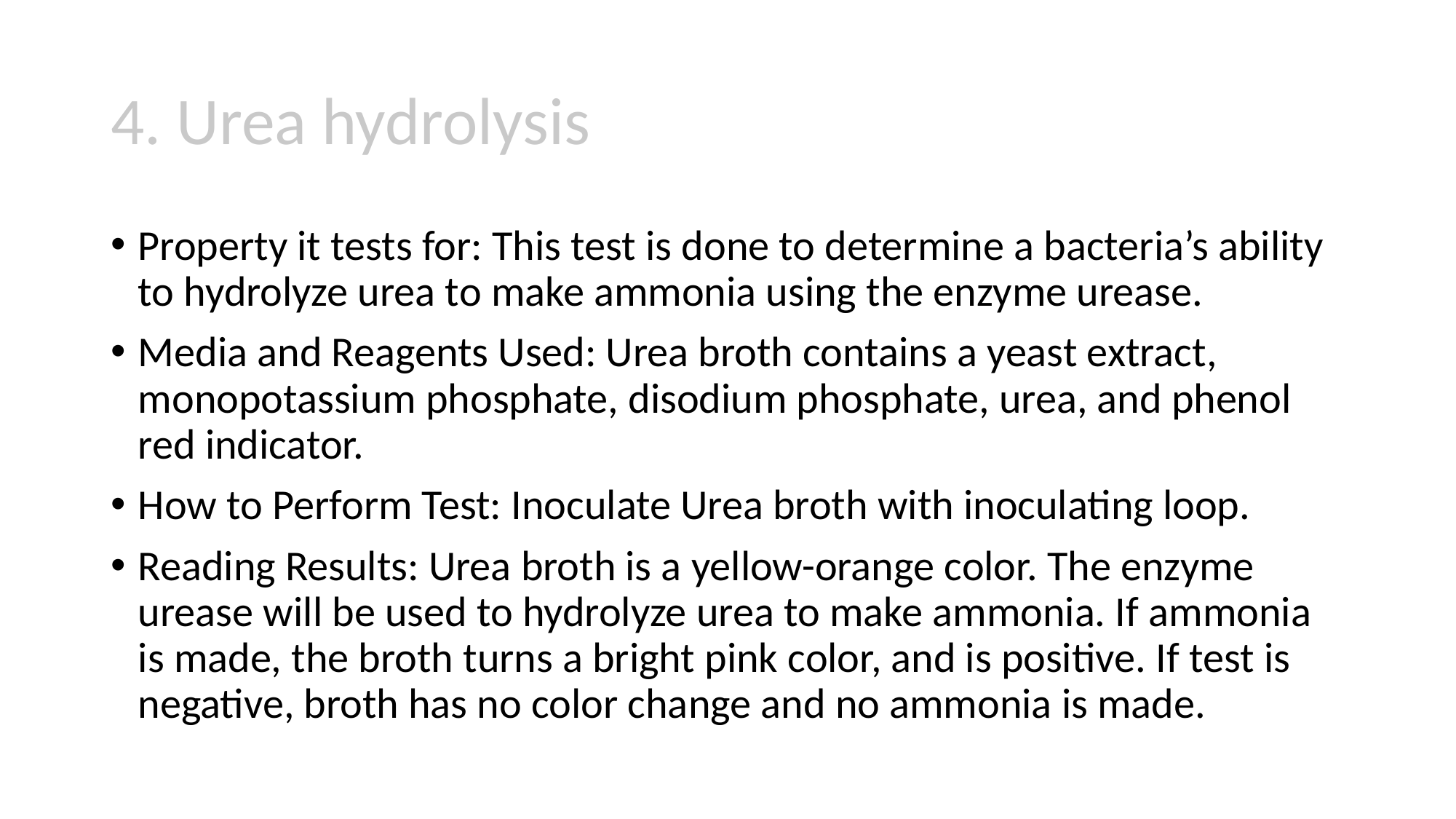

# 4. Urea hydrolysis
Property it tests for: This test is done to determine a bacteria’s ability to hydrolyze urea to make ammonia using the enzyme urease.
Media and Reagents Used: Urea broth contains a yeast extract, monopotassium phosphate, disodium phosphate, urea, and phenol red indicator.
How to Perform Test: Inoculate Urea broth with inoculating loop.
Reading Results: Urea broth is a yellow-orange color. The enzyme urease will be used to hydrolyze urea to make ammonia. If ammonia is made, the broth turns a bright pink color, and is positive. If test is negative, broth has no color change and no ammonia is made.